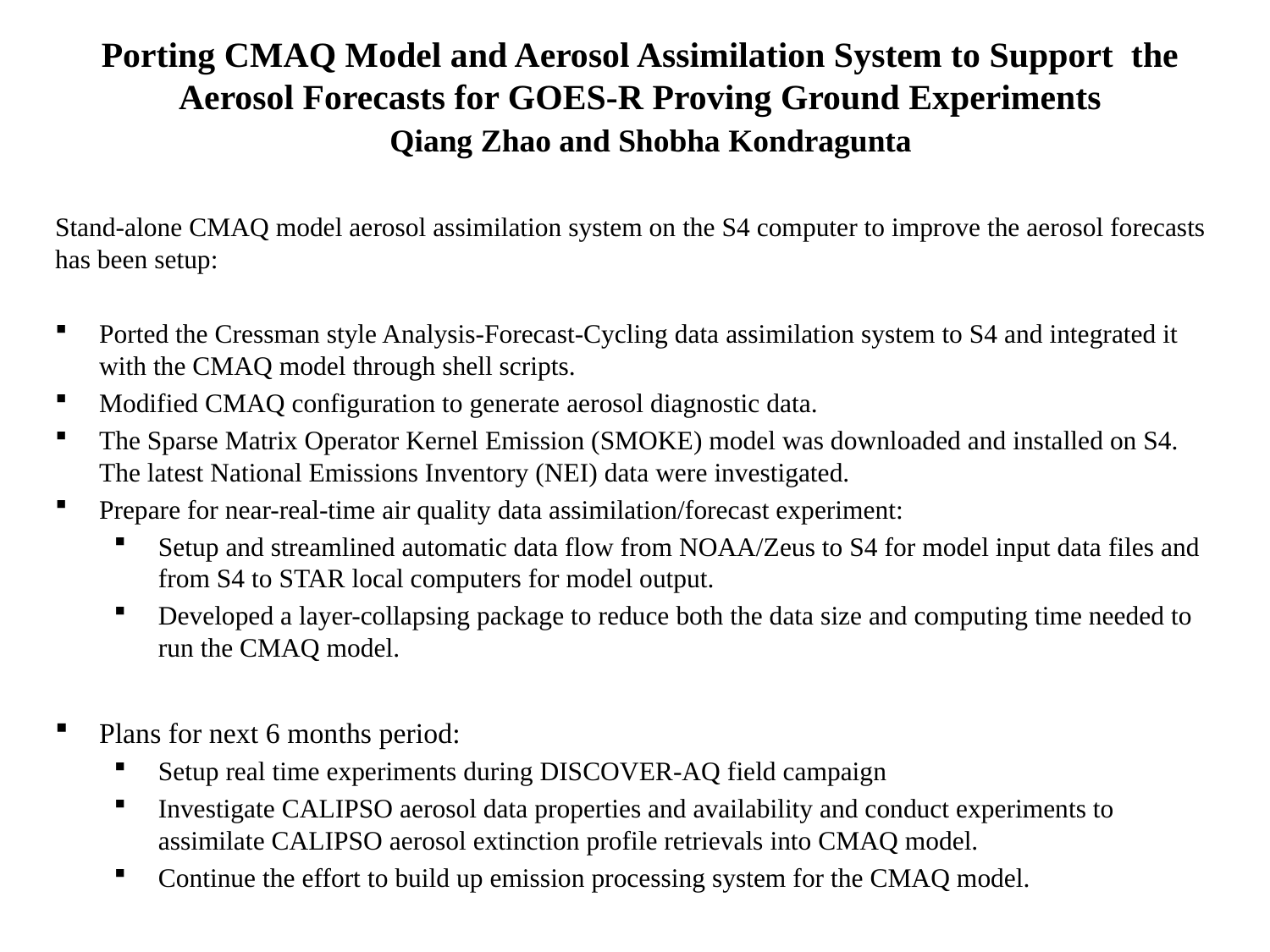

Porting CMAQ Model and Aerosol Assimilation System to Support  the Aerosol Forecasts for GOES-R Proving Ground Experiments
Qiang Zhao and Shobha Kondragunta
Stand-alone CMAQ model aerosol assimilation system on the S4 computer to improve the aerosol forecasts has been setup:

Ported the Cressman style Analysis-Forecast-Cycling data assimilation system to S4 and integrated it with the CMAQ model through shell scripts.
Modified CMAQ configuration to generate aerosol diagnostic data.
The Sparse Matrix Operator Kernel Emission (SMOKE) model was downloaded and installed on S4.  The latest National Emissions Inventory (NEI) data were investigated.
Prepare for near-real-time air quality data assimilation/forecast experiment:
Setup and streamlined automatic data flow from NOAA/Zeus to S4 for model input data files and from S4 to STAR local computers for model output.
Developed a layer-collapsing package to reduce both the data size and computing time needed to run the CMAQ model.

Plans for next 6 months period:
Setup real time experiments during DISCOVER-AQ field campaign
Investigate CALIPSO aerosol data properties and availability and conduct experiments to assimilate CALIPSO aerosol extinction profile retrievals into CMAQ model.
Continue the effort to build up emission processing system for the CMAQ model.